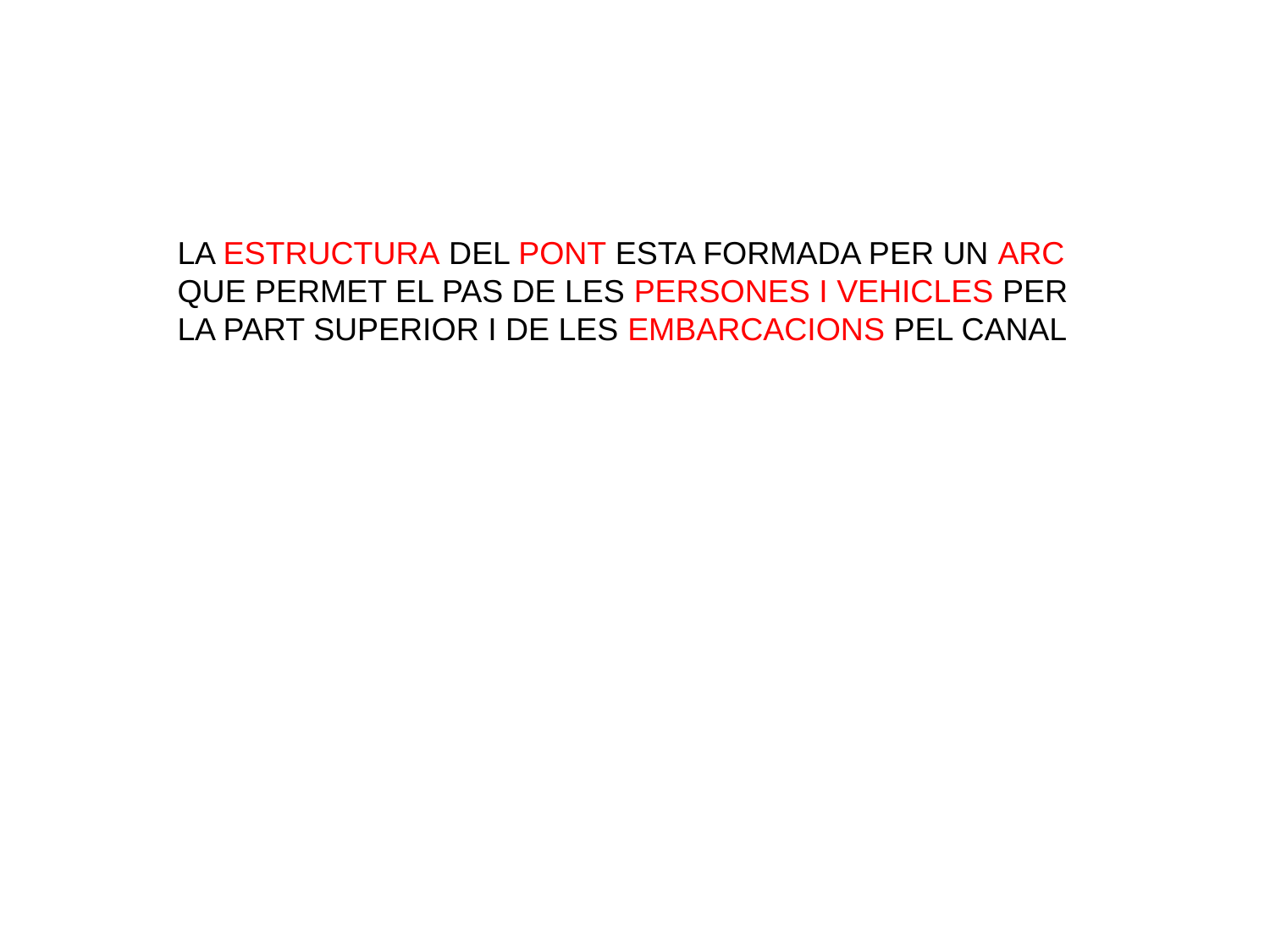

LA ESTRUCTURA DEL PONT ESTA FORMADA PER UN ARC QUE PERMET EL PAS DE LES PERSONES I VEHICLES PER LA PART SUPERIOR I DE LES EMBARCACIONS PEL CANAL